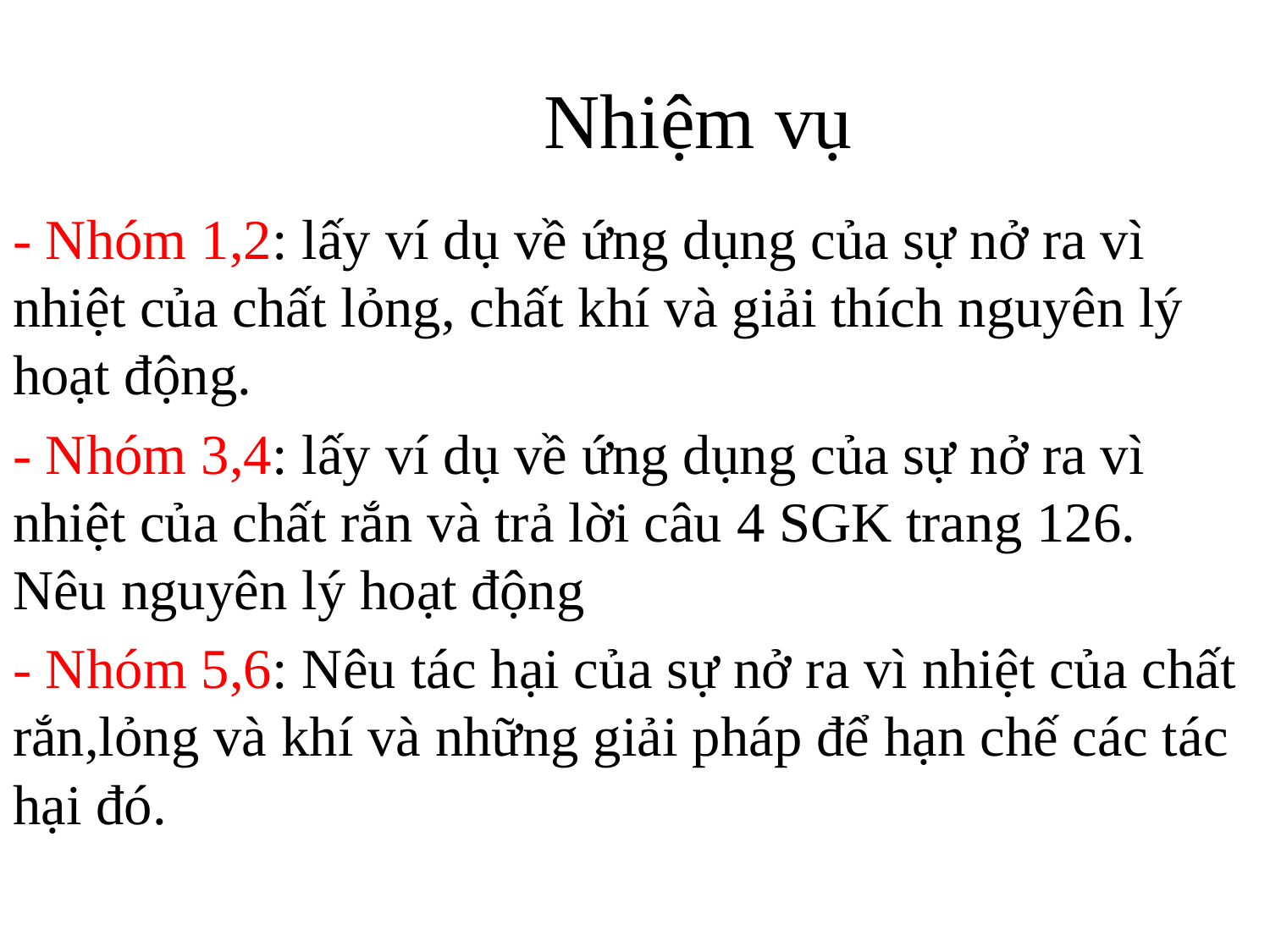

# Nhiệm vụ
- Nhóm 1,2: lấy ví dụ về ứng dụng của sự nở ra vì nhiệt của chất lỏng, chất khí và giải thích nguyên lý hoạt động.
- Nhóm 3,4: lấy ví dụ về ứng dụng của sự nở ra vì nhiệt của chất rắn và trả lời câu 4 SGK trang 126. Nêu nguyên lý hoạt động
- Nhóm 5,6: Nêu tác hại của sự nở ra vì nhiệt của chất rắn,lỏng và khí và những giải pháp để hạn chế các tác hại đó.